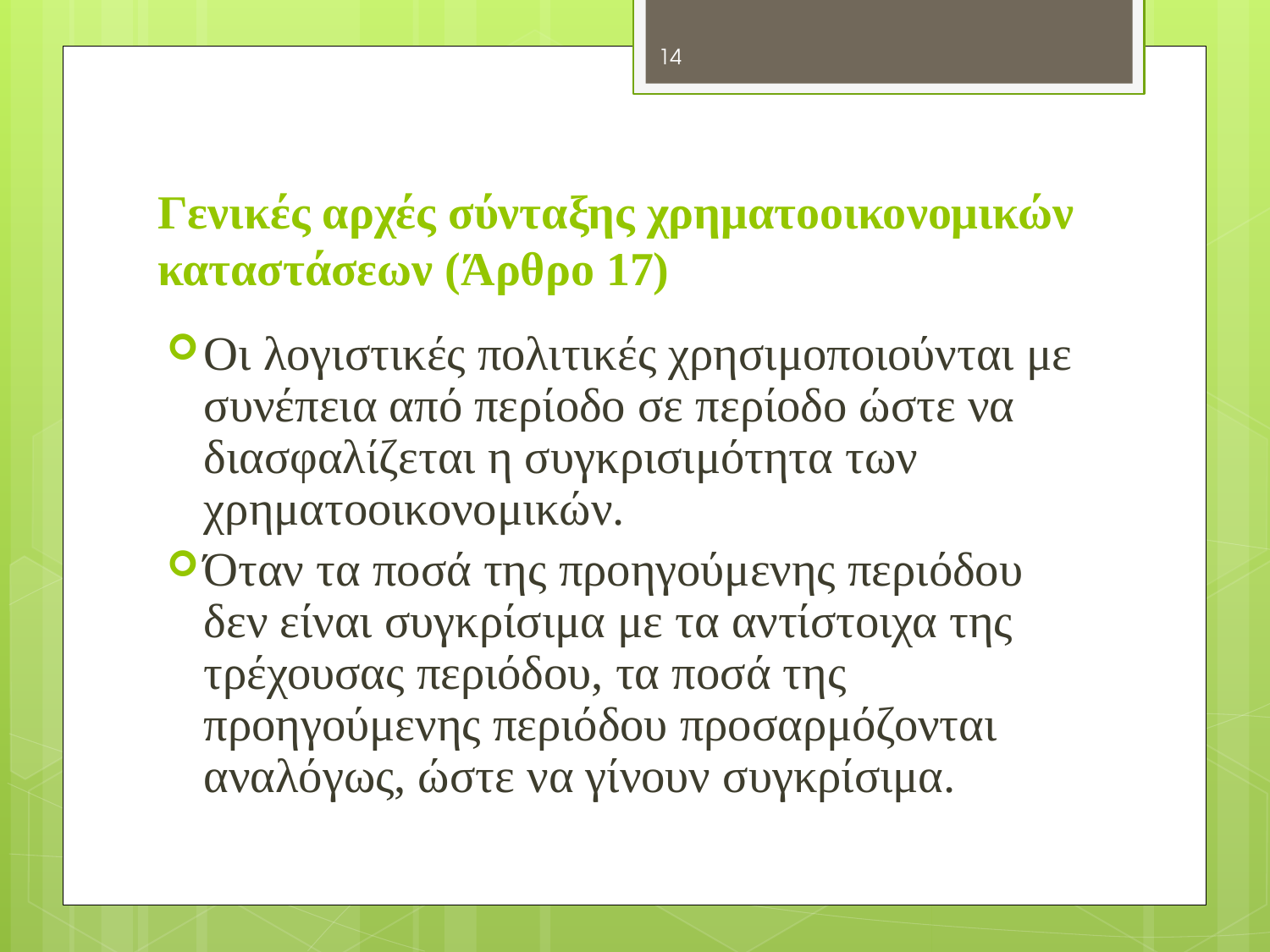

14
# Γενικές αρχές σύνταξης χρηματοοικονομικών καταστάσεων (Άρθρο 17)
Οι λογιστικές πολιτικές χρησιμοποιούνται με συνέπεια από περίοδο σε περίοδο ώστε να διασφαλίζεται η συγκρισιμότητα των χρηματοοικονομικών.
Όταν τα ποσά της προηγούμενης περιόδου δεν είναι συγκρίσιμα με τα αντίστοιχα της τρέχουσας περιόδου, τα ποσά της προηγούμενης περιόδου προσαρμόζονται αναλόγως, ώστε να γίνουν συγκρίσιμα.